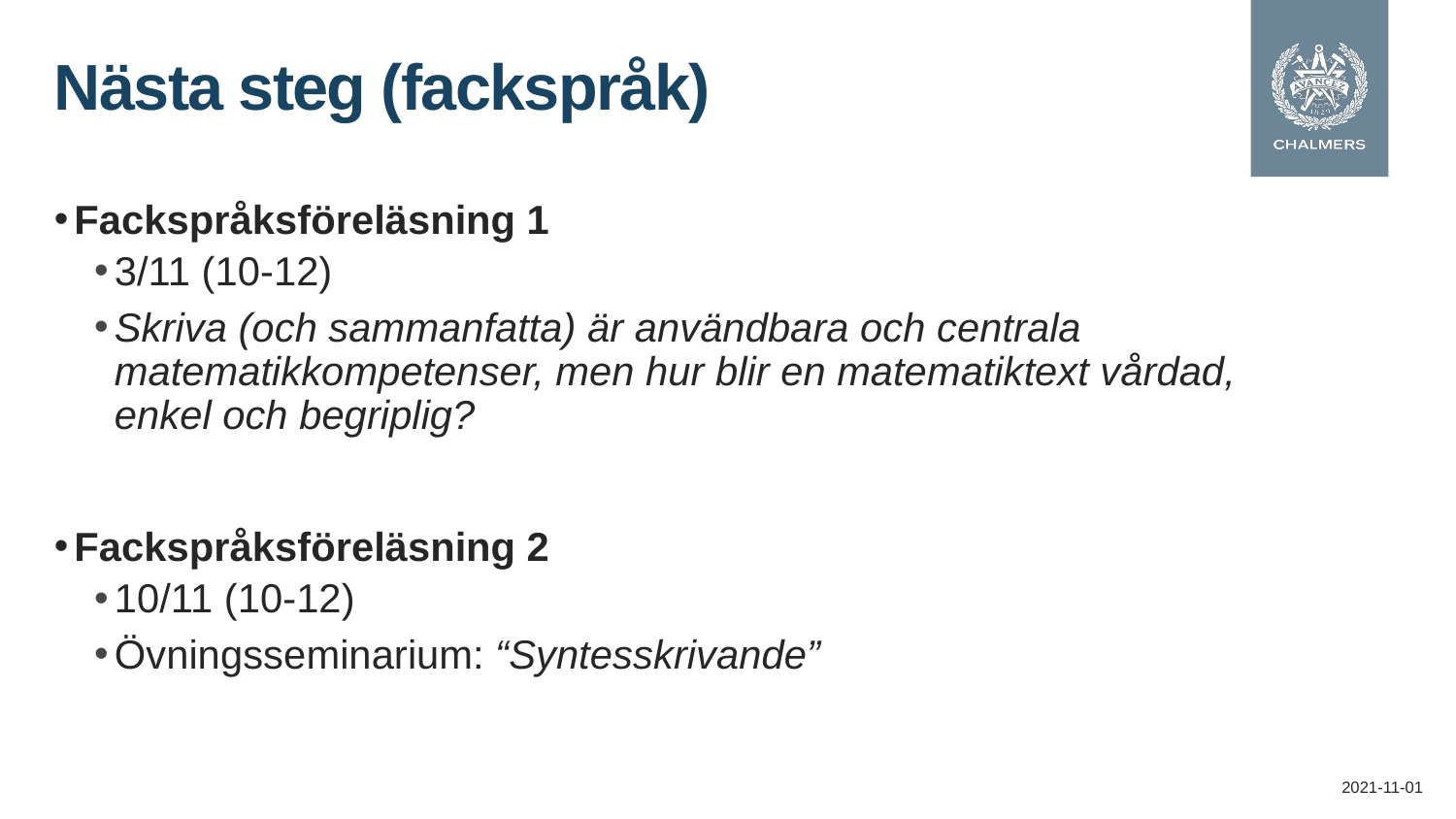

# Nästa steg (fackspråk)

Fackspråksföreläsning 1
3/11 (10-12)
Skriva (och sammanfatta) är användbara och centrala matematikkompetenser, men hur blir en matematiktext vårdad, enkel och begriplig?

Fackspråksföreläsning 2
10/11 (10-12)
Övningsseminarium: “Syntesskrivande”